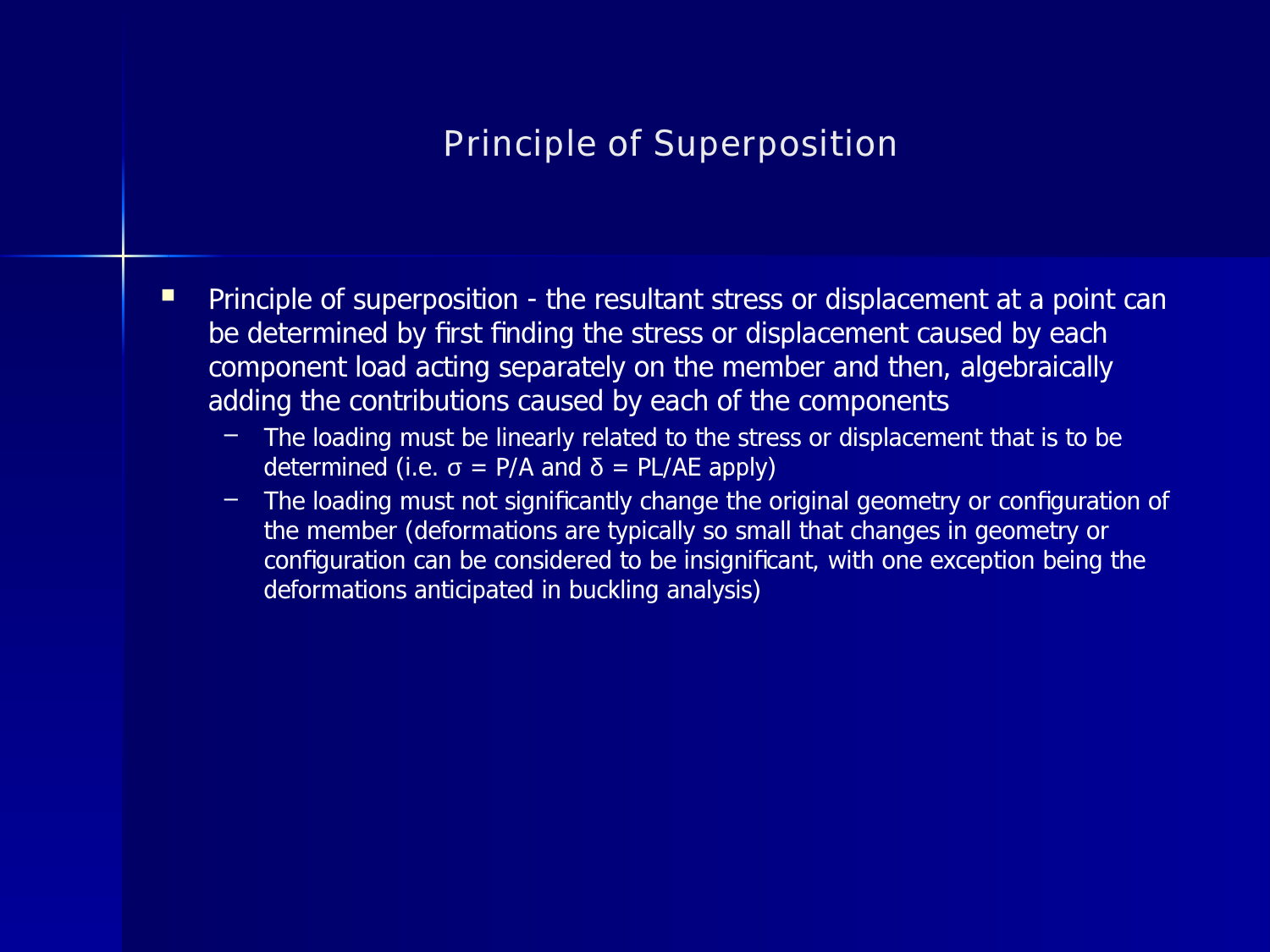

# Principle of Superposition
Principle of superposition - the resultant stress or displacement at a point can be determined by first finding the stress or displacement caused by each component load acting separately on the member and then, algebraically adding the contributions caused by each of the components
The loading must be linearly related to the stress or displacement that is to be determined (i.e. σ = P/A and δ = PL/AE apply)
The loading must not significantly change the original geometry or configuration of the member (deformations are typically so small that changes in geometry or configuration can be considered to be insignificant, with one exception being the deformations anticipated in buckling analysis)